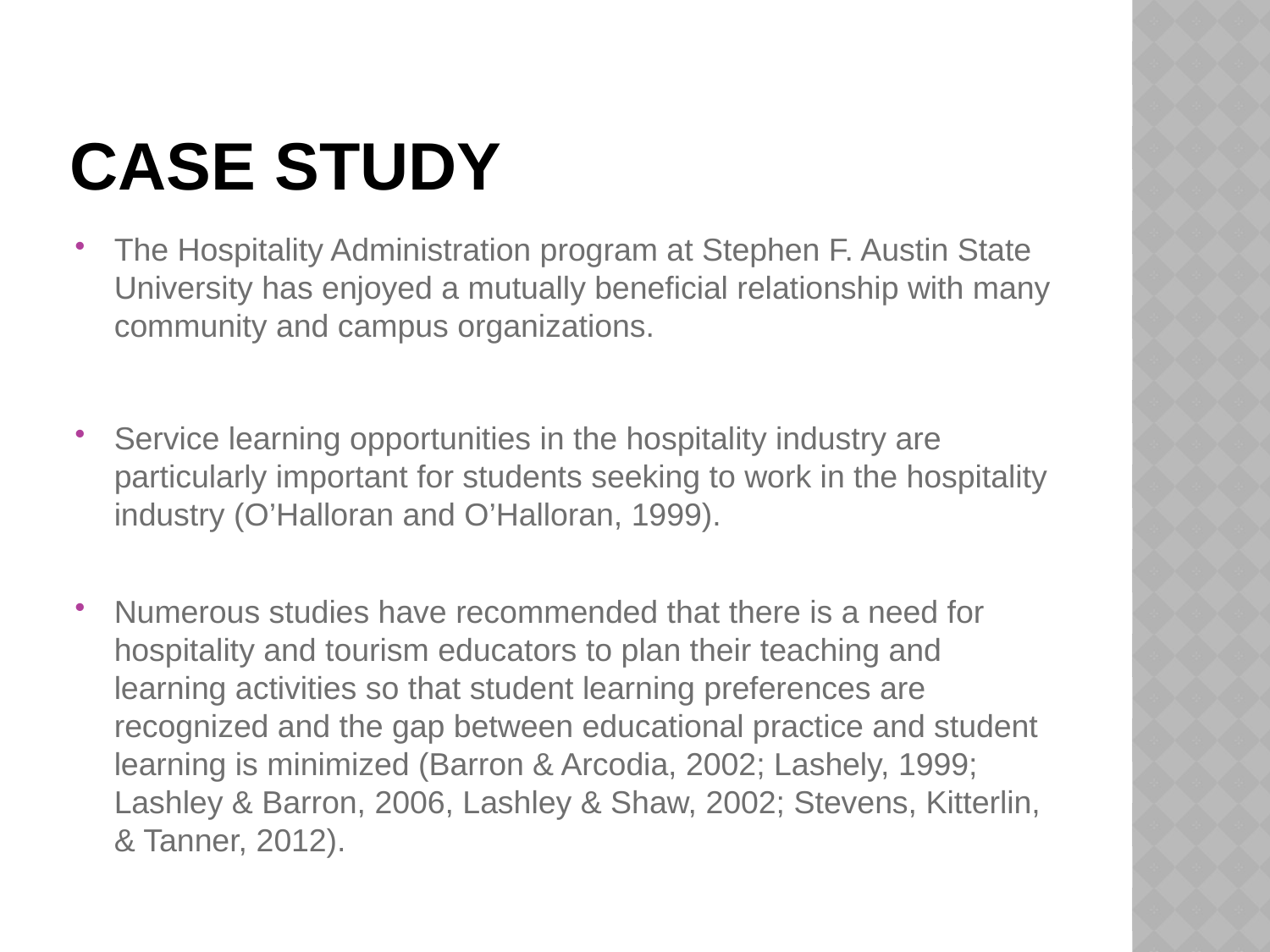

# Case Study
The Hospitality Administration program at Stephen F. Austin State University has enjoyed a mutually beneficial relationship with many community and campus organizations.

Service learning opportunities in the hospitality industry are particularly important for students seeking to work in the hospitality industry (O’Halloran and O’Halloran, 1999).

Numerous studies have recommended that there is a need for hospitality and tourism educators to plan their teaching and learning activities so that student learning preferences are recognized and the gap between educational practice and student learning is minimized (Barron & Arcodia, 2002; Lashely, 1999; Lashley & Barron, 2006, Lashley & Shaw, 2002; Stevens, Kitterlin, & Tanner, 2012).